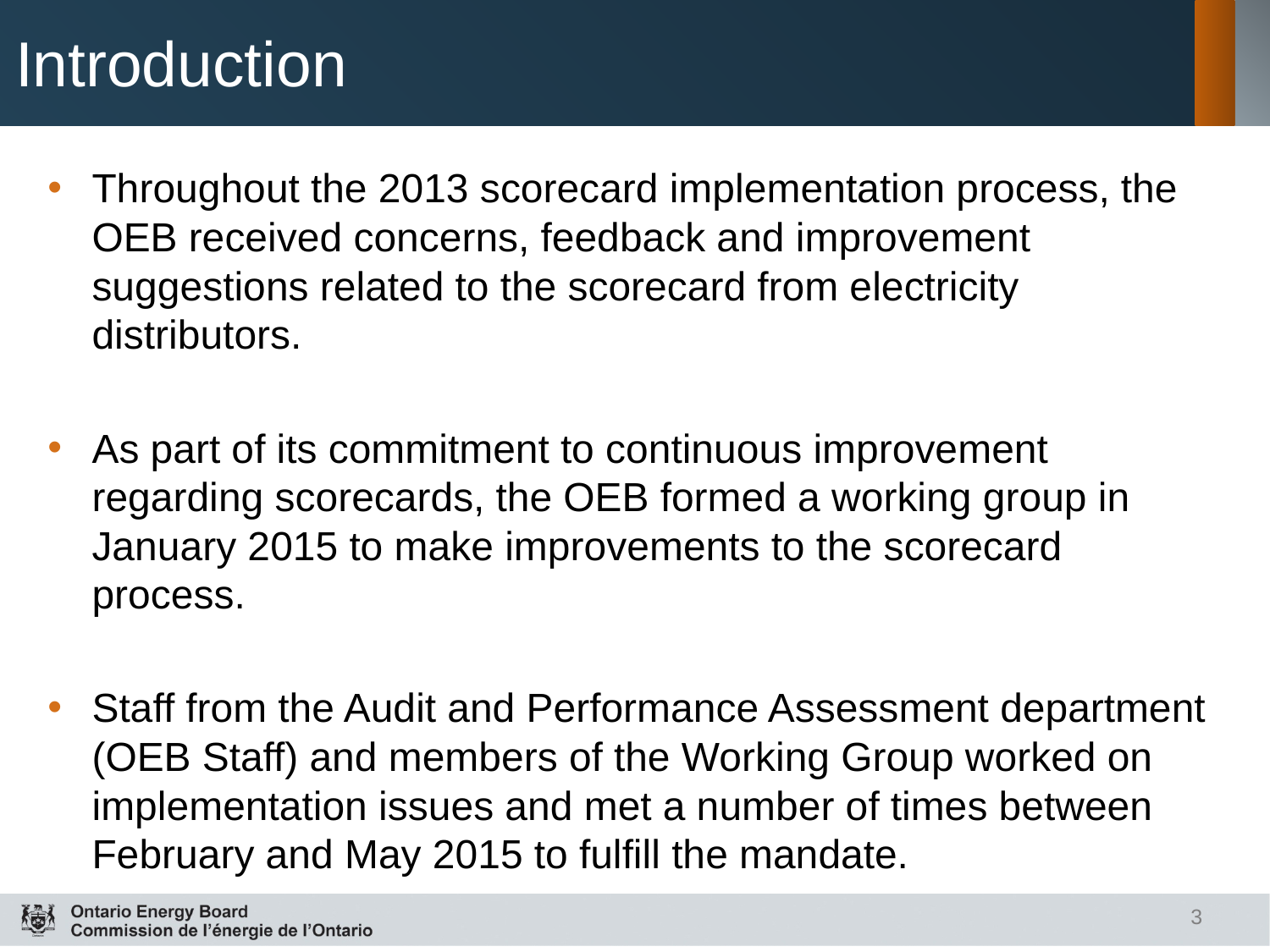

# Introduction
Throughout the 2013 scorecard implementation process, the OEB received concerns, feedback and improvement suggestions related to the scorecard from electricity distributors.

As part of its commitment to continuous improvement regarding scorecards, the OEB formed a working group in January 2015 to make improvements to the scorecard process.

Staff from the Audit and Performance Assessment department (OEB Staff) and members of the Working Group worked on implementation issues and met a number of times between February and May 2015 to fulfill the mandate.
3